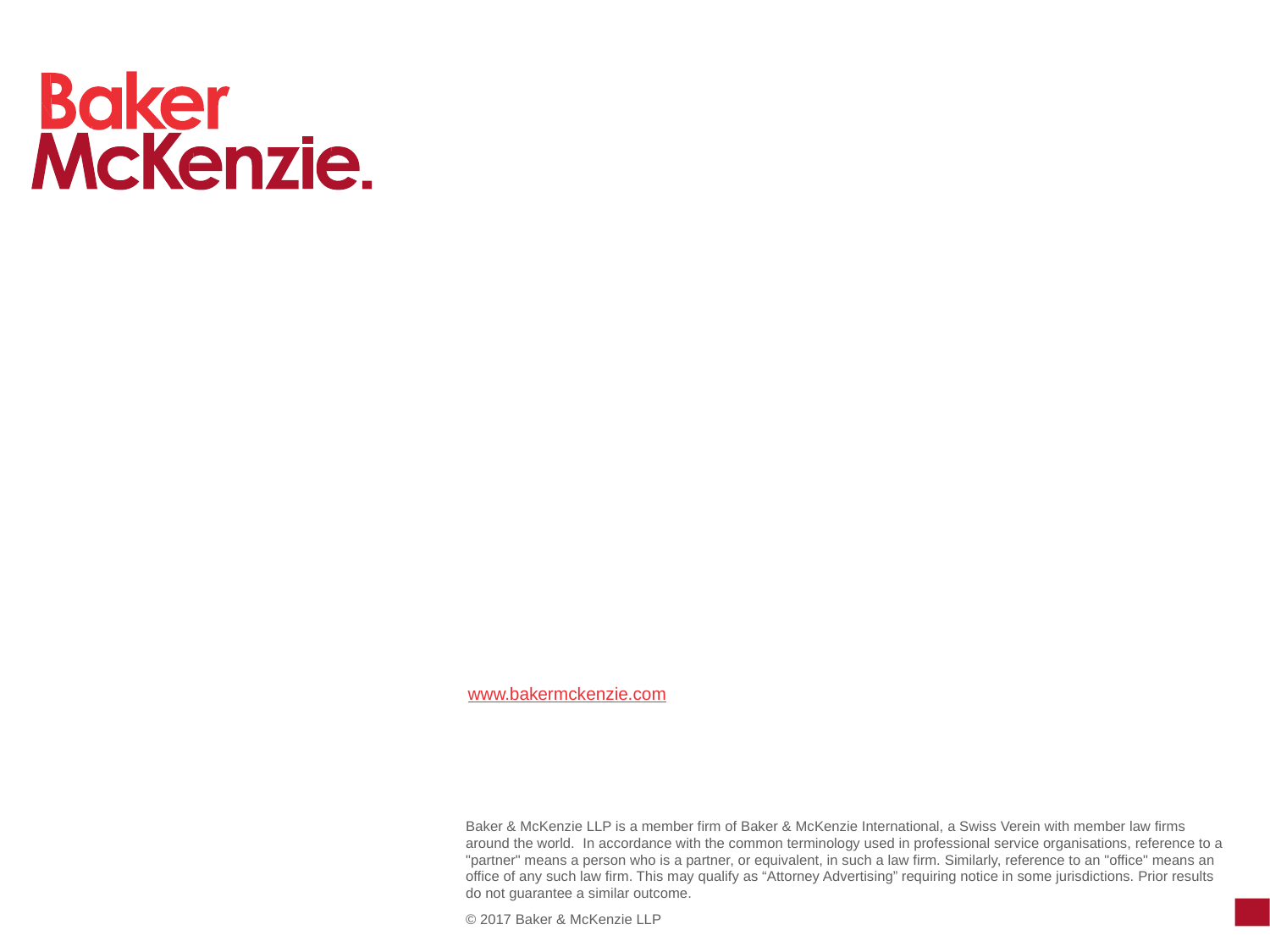

www.bakermckenzie.com
Baker & McKenzie LLP is a member firm of Baker & McKenzie International, a Swiss Verein with member law firms around the world.  In accordance with the common terminology used in professional service organisations, reference to a "partner" means a person who is a partner, or equivalent, in such a law firm. Similarly, reference to an "office" means an office of any such law firm. This may qualify as “Attorney Advertising” requiring notice in some jurisdictions. Prior results do not guarantee a similar outcome.
© 2017 Baker & McKenzie LLP